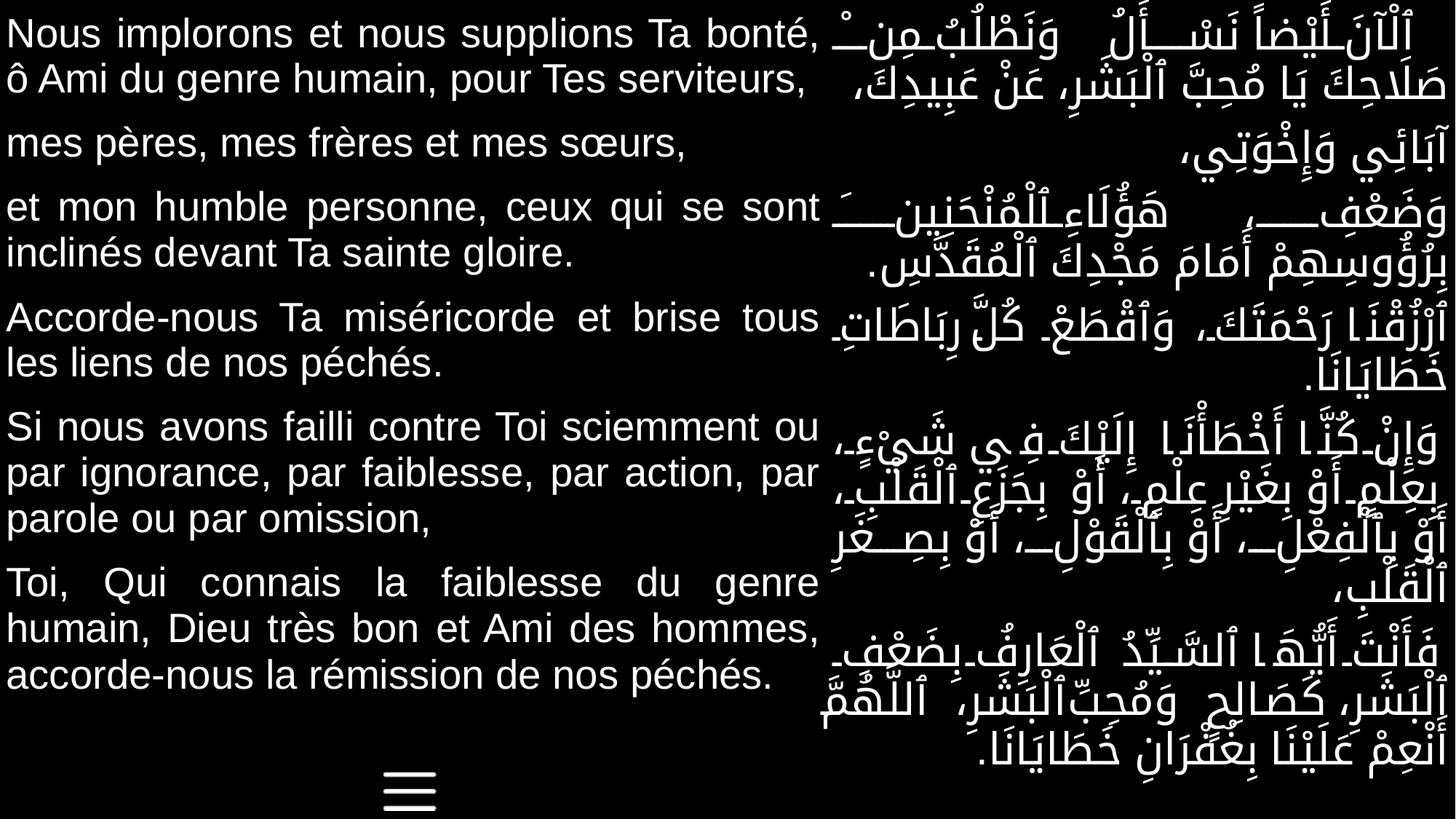

| Nous implorons et nous supplions Ta bonté, ô Ami du genre humain, pour Tes serviteurs, mes pères, mes frères et mes sœurs, et mon humble personne, ceux qui se sont inclinés devant Ta sainte gloire. Accorde-nous Ta miséricorde et brise tous les liens de nos péchés. Si nous avons failli contre Toi sciemment ou par ignorance, par faiblesse, par action, par parole ou par omission, Toi, Qui connais la faiblesse du genre humain, Dieu très bon et Ami des hommes, accorde-nous la rémission de nos péchés. | ٱلْآنَ أَيْضاً نَسْأَلُ وَنَطْلُبُ مِنْ صَلَاحِكَ يَا مُحِبَّ ٱلْبَشَرِ، عَنْ عَبِيدِكَ، آبَائِي وَإِخْوَتِي، وَضَعْفِ، هَؤُلَاءِ ٱلْمُنْحَنِينَ بِرُؤُوسِهِمْ أَمَامَ مَجْدِكَ ٱلْمُقَدَّسِ. ٱرْزُقْنَا رَحْمَتَكَ، وَٱقْطَعْ كُلَّ رِبَاطَاتِ خَطَايَانَا. وَإِنْ كُنَّا أَخْطَأْنَا إِلَيْكَ فِي شَيْءٍ، بِعِلْمٍ أَوْ بِغَيْرِ عِلْمٍ، أَوْ بِجَزَعِ ٱلْقَلْبِ، أَوْ بِٱلْفِعْلِ، أَوْ بِٱلْقَوْلِ، أَوْ بِصِغَرِ ٱلْقَلْبِ، فَأَنْتَ أَيُّهَا ٱلسَّيِّدُ ٱلْعَارِفُ بِضَعْفِ ٱلْبَشَرِ، كَصَالِحٍ وَمُحِبِّ ٱلْبَشَرِ، ٱللَّهُمَّ أَنْعِمْ عَلَيْنَا بِغُفْرَانِ خَطَايَانَا. |
| --- | --- |